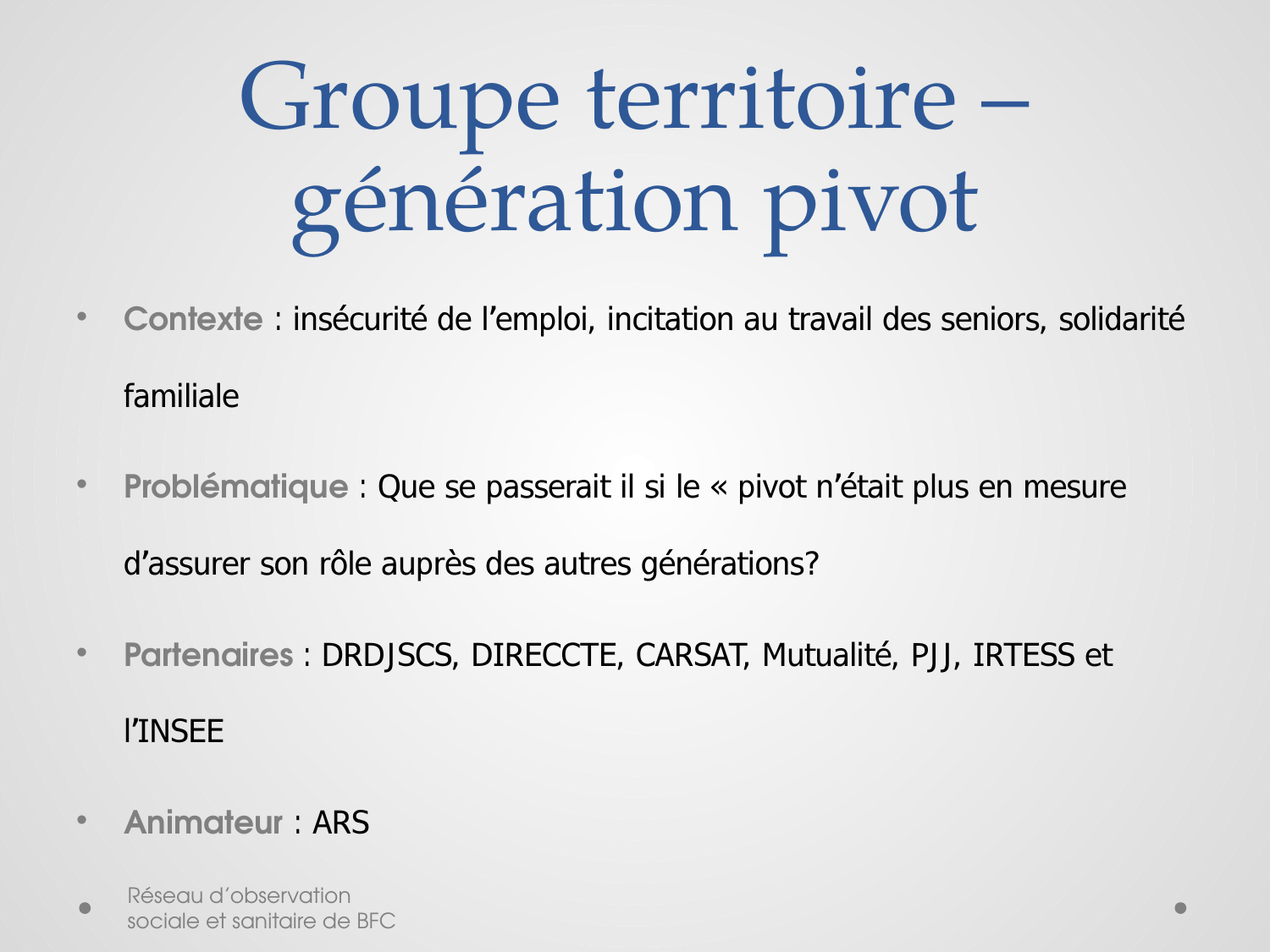

# Groupe territoire – génération pivot
Contexte : insécurité de l’emploi, incitation au travail des seniors, solidarité familiale
Problématique : Que se passerait il si le « pivot n’était plus en mesure d’assurer son rôle auprès des autres générations?
Partenaires : DRDJSCS, DIRECCTE, CARSAT, Mutualité, PJJ, IRTESS et l’INSEE
Animateur : ARS